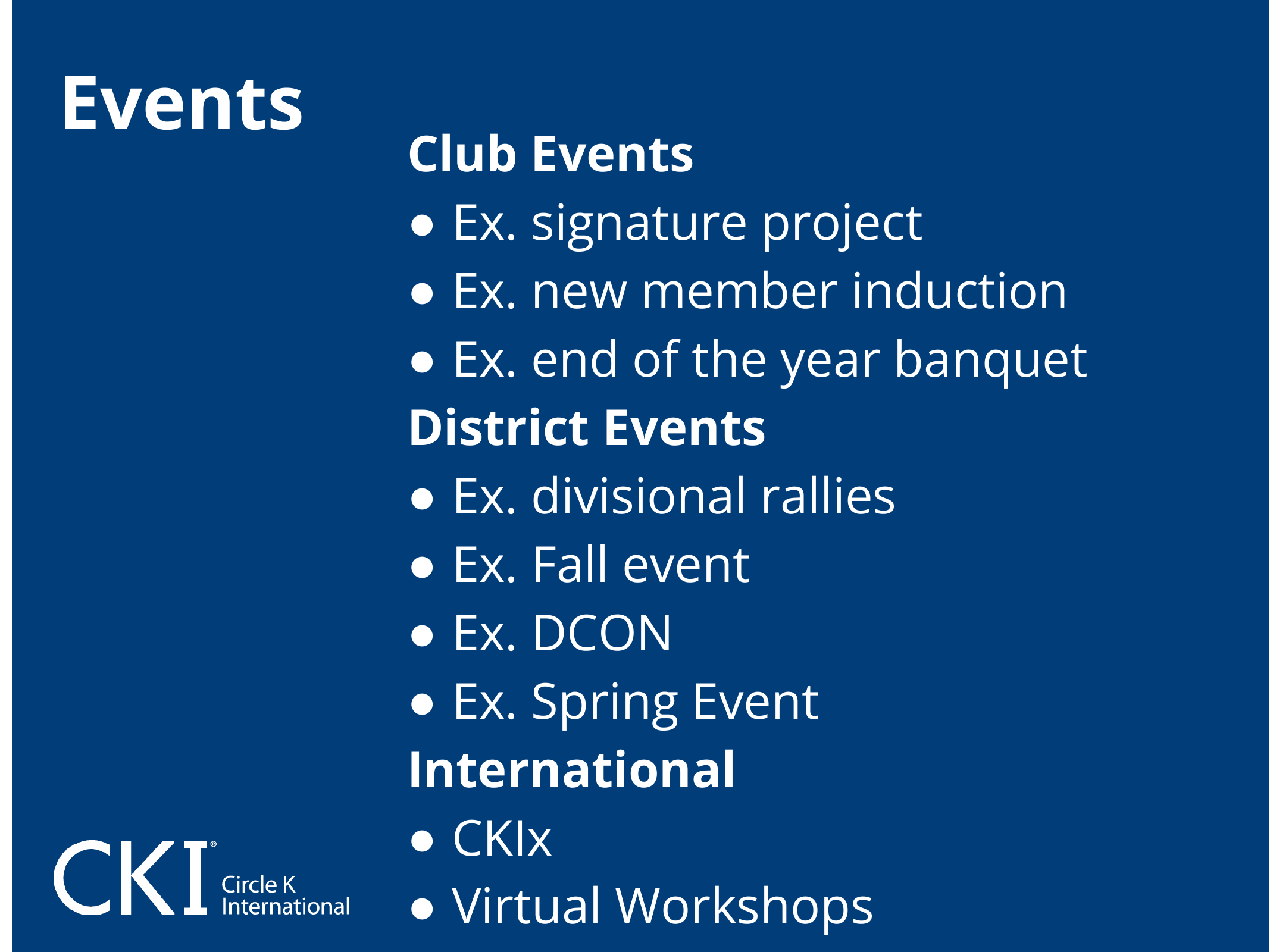

Events
Club Events
Ex. signature project
Ex. new member induction
Ex. end of the year banquet
District Events
Ex. divisional rallies
Ex. Fall event
Ex. DCON
Ex. Spring Event
International
CKIx
Virtual Workshops